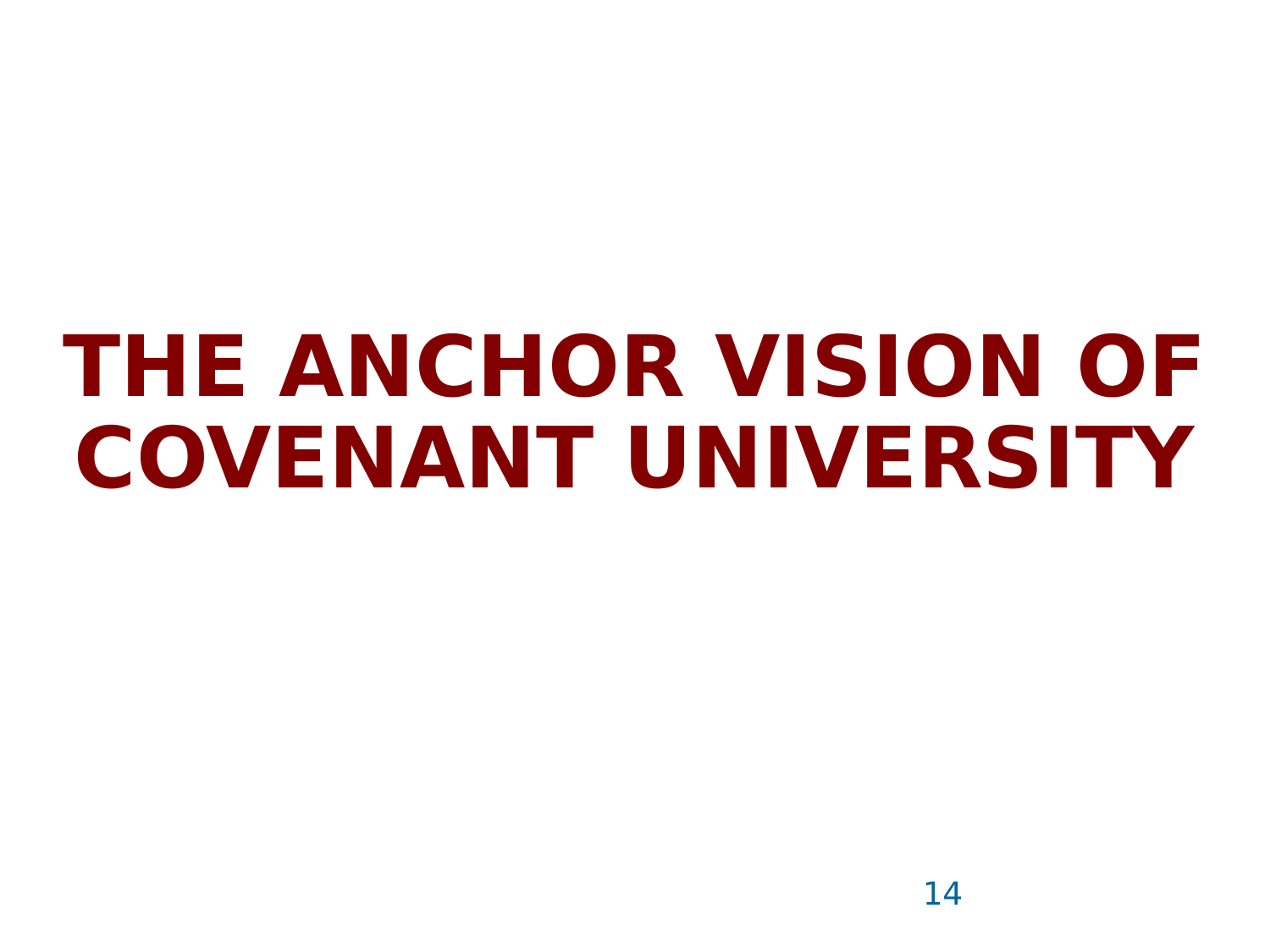

THE ANCHOR VISION OF COVENANT UNIVERSITY
14